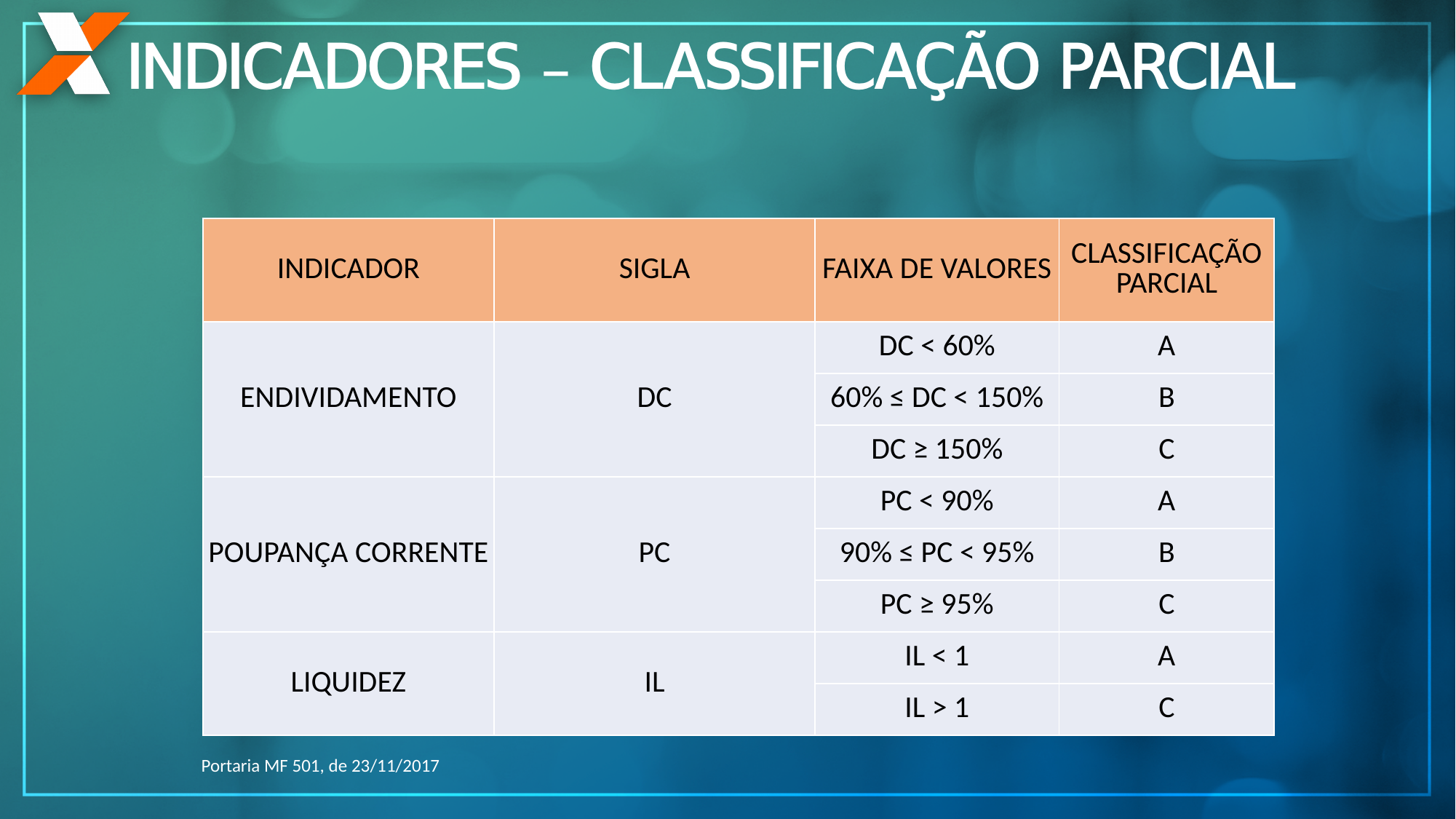

INDICADORES – CLASSIFICAÇÃO PARCIAL
| INDICADOR | SIGLA | FAIXA DE VALORES | CLASSIFICAÇÃO PARCIAL |
| --- | --- | --- | --- |
| ENDIVIDAMENTO | DC | DC < 60% | A |
|  |  | 60% ≤ DC < 150% | B |
|  |  | DC ≥ 150% | C |
| POUPANÇA CORRENTE | PC | PC < 90% | A |
|  |  | 90% ≤ PC < 95% | B |
|  |  | PC ≥ 95% | C |
| LIQUIDEZ | IL | IL < 1 | A |
|  |  | IL > 1 | C |
Portaria MF 501, de 23/11/2017